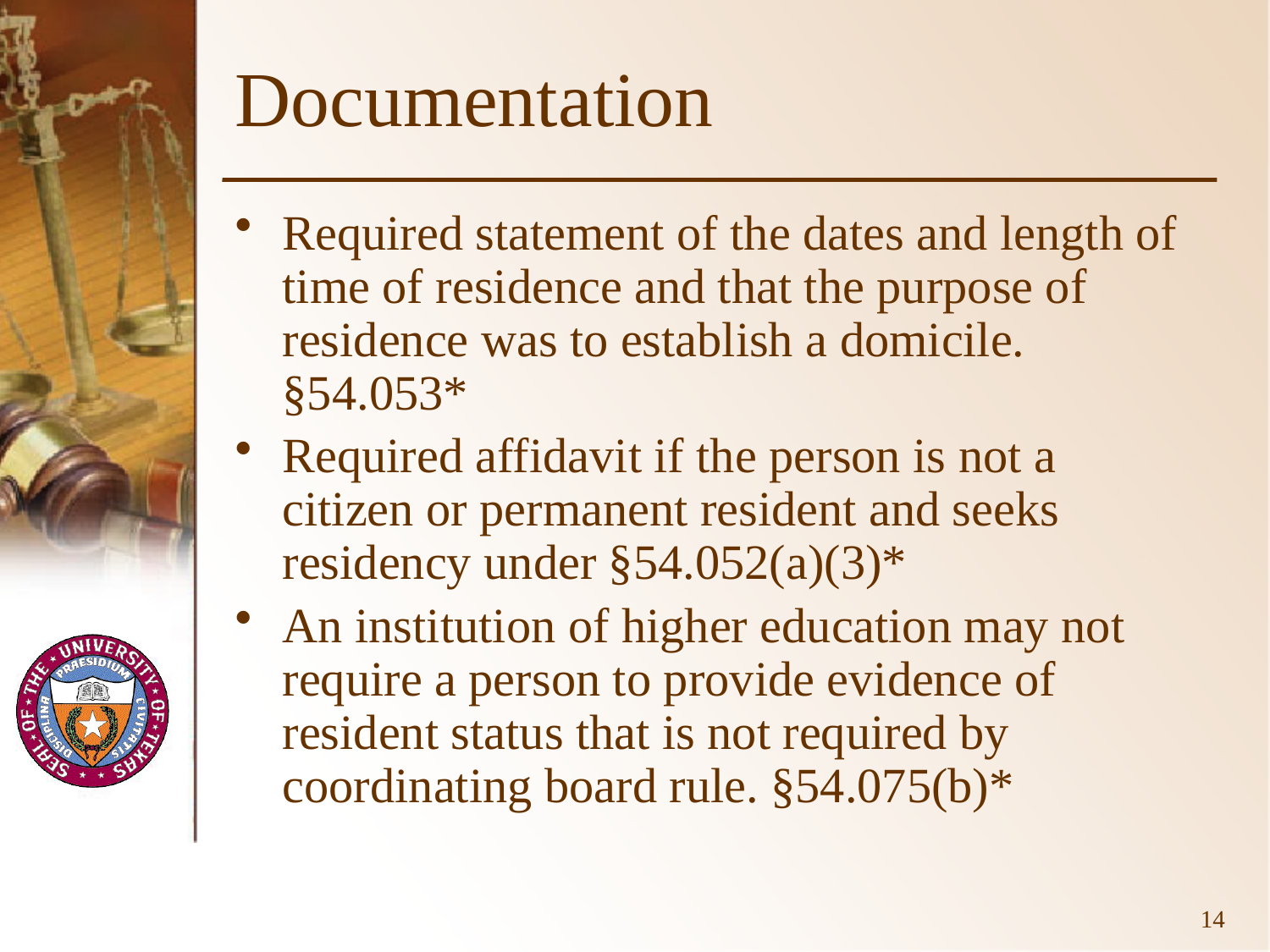

# Documentation
Required statement of the dates and length of time of residence and that the purpose of residence was to establish a domicile. §54.053*
Required affidavit if the person is not a citizen or permanent resident and seeks residency under §54.052(a)(3)*
An institution of higher education may not require a person to provide evidence of resident status that is not required by coordinating board rule. §54.075(b)*

14